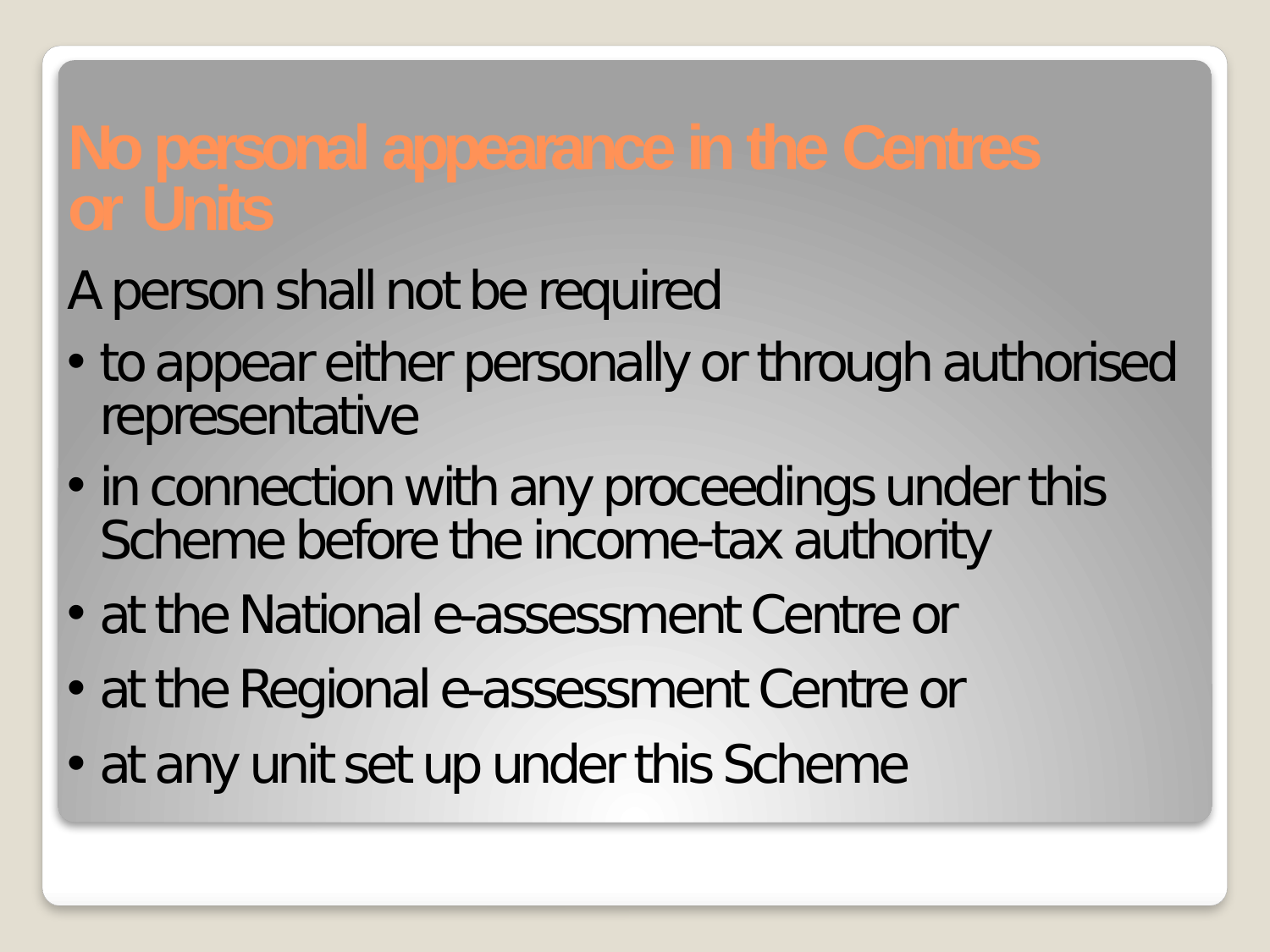

# No personal appearance in the Centres  or Units

A person shall not be required
to appear either personally or through authorised  representative
in connection with any proceedings under this  Scheme before the income-tax authority
at the National e-assessment Centre or
at the Regional e-assessment Centre or
at any unit set up under this Scheme